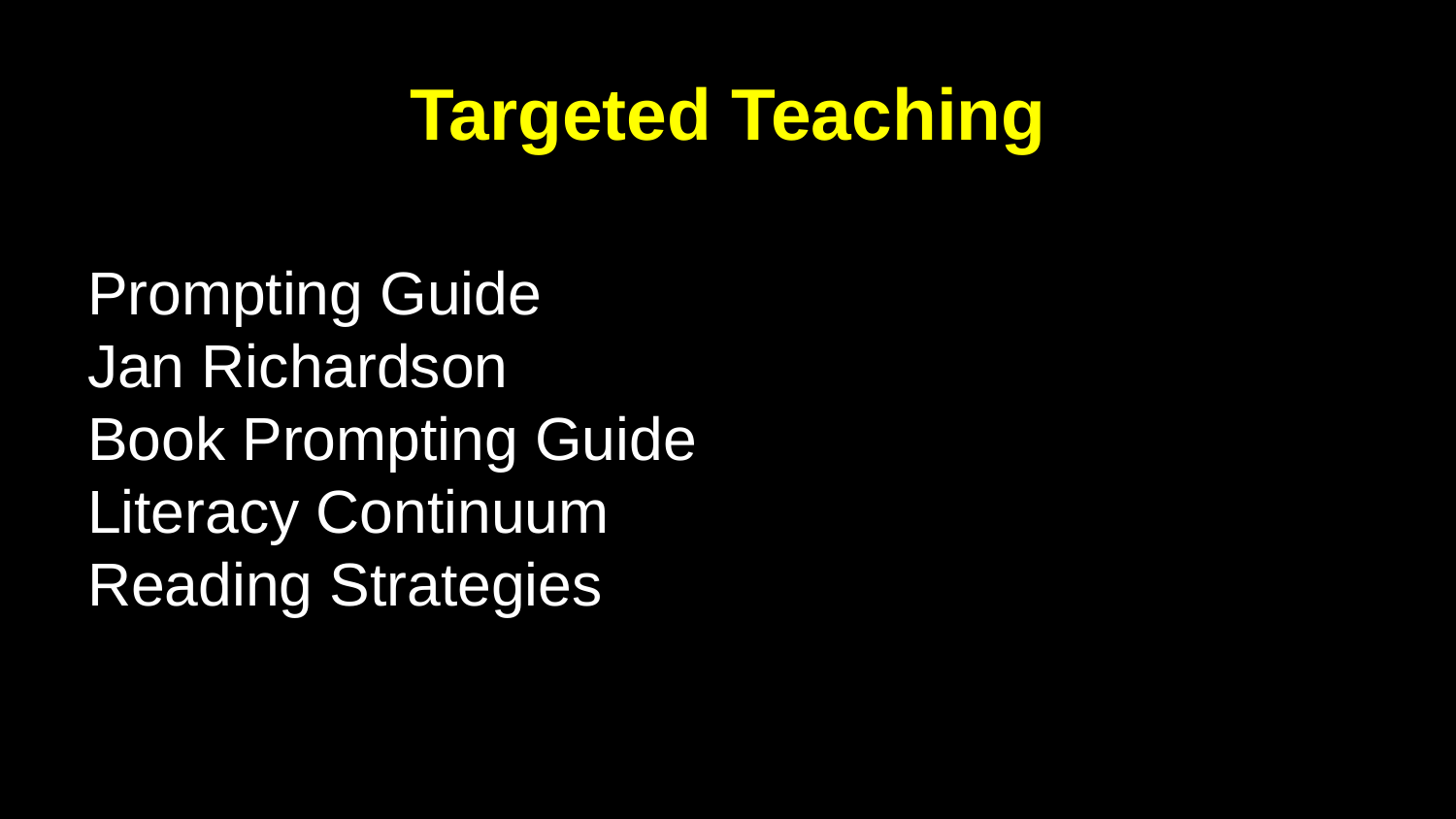

# Targeted Teaching
Prompting Guide
Jan Richardson
Book Prompting Guide
Literacy Continuum
Reading Strategies